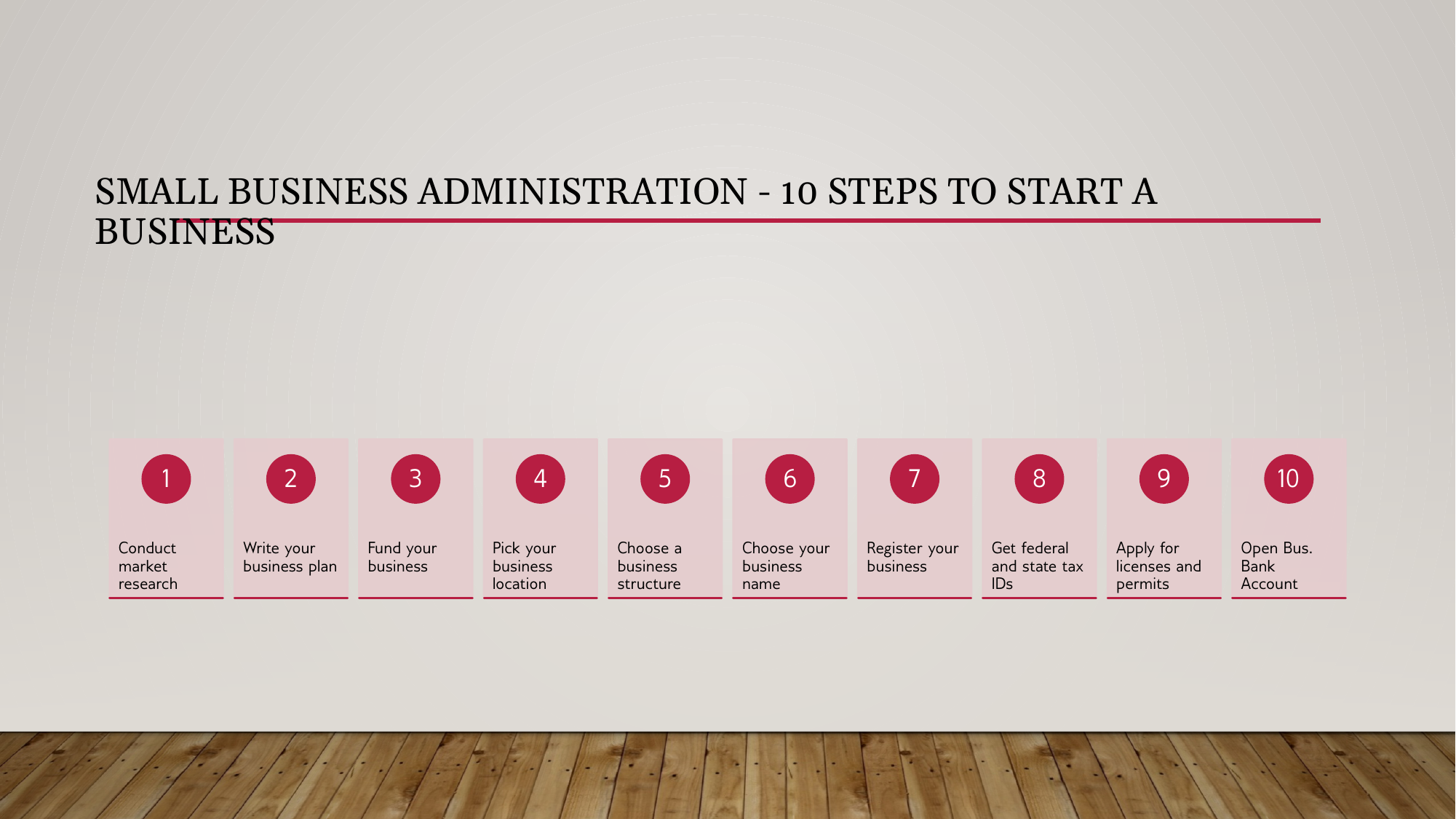

# Small Business Administration - 10 Steps to Start a Business
Conduct market research
1
Write your business plan
2
Fund your business
3
Pick your business location
4
Choose a business structure
5
Choose your business name
6
Register your business
7
Get federal and state tax IDs
8
Apply for licenses and permits
9
Open Bus. Bank Account
10